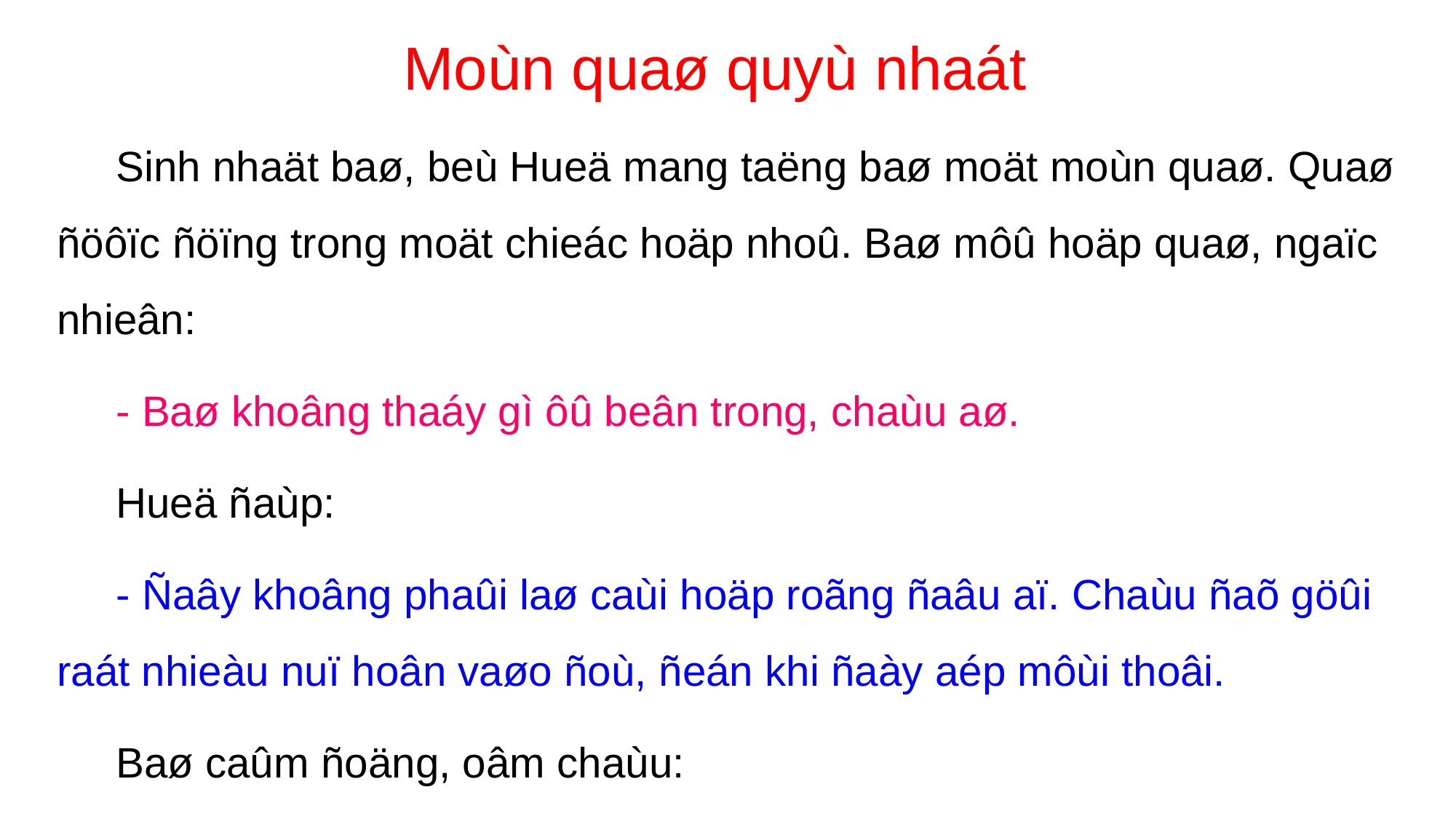

# Moùn quaø quyù nhaát
     Sinh nhaät baø, beù Hueä mang taëng baø moät moùn quaø. Quaø ñöôïc ñöïng trong moät chieác hoäp nhoû. Baø môû hoäp quaø, ngaïc nhieân:
     - Baø khoâng thaáy gì ôû beân trong, chaùu aø.
     Hueä ñaùp:
     - Ñaây khoâng phaûi laø caùi hoäp roãng ñaâu aï. Chaùu ñaõ göûi raát nhieàu nuï hoân vaøo ñoù, ñeán khi ñaày aép môùi thoâi.
     Baø caûm ñoäng, oâm chaùu:
     - Chaùu ngoan quaù! Quaø cuûa chaùu laø moùn quaø quyù nhaát!